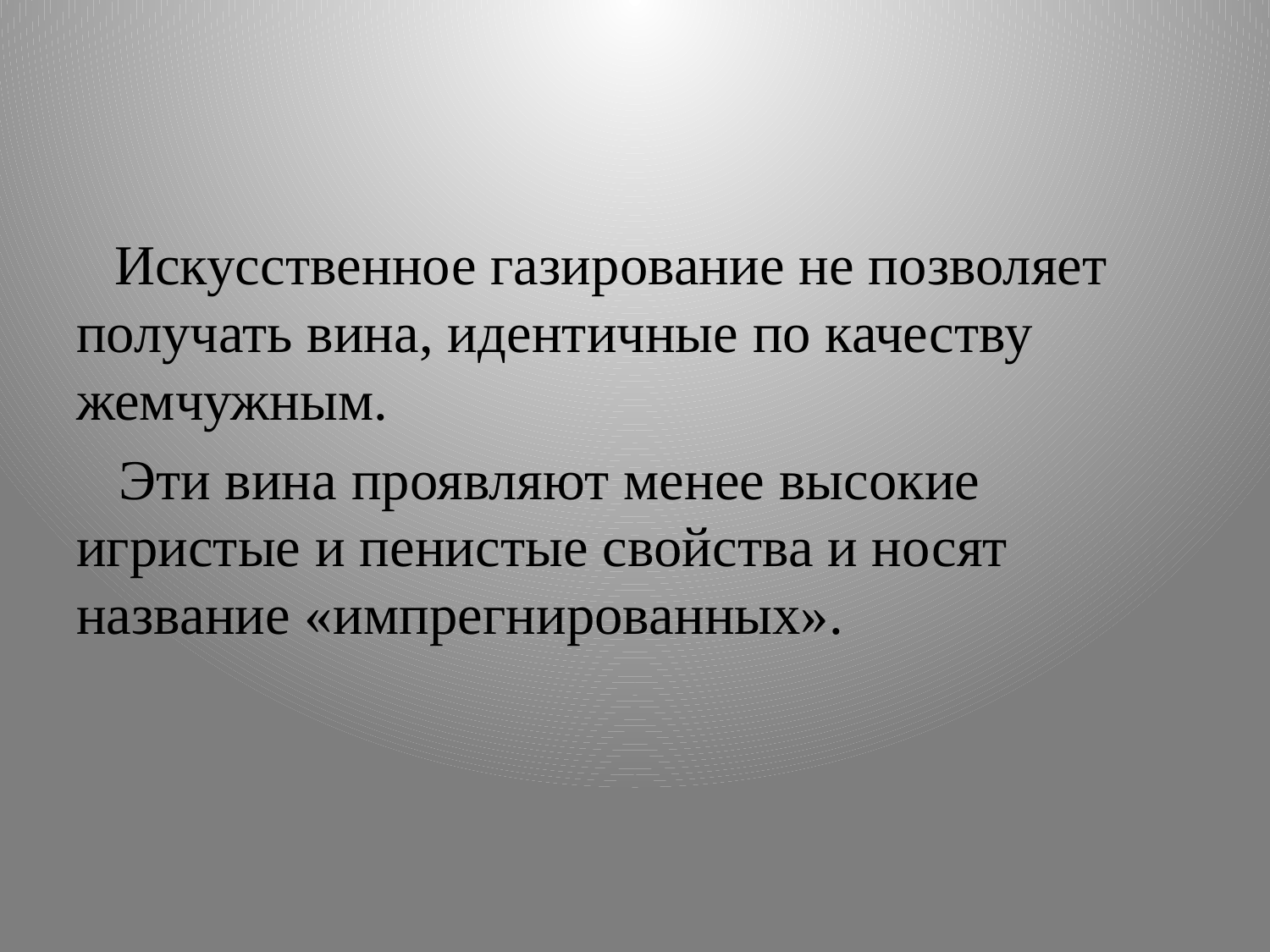

#
   Искусственное газирование не позволяет получать вина, идентичные по качеству жемчужным.
   Эти вина проявляют менее высокие игристые и пенистые свойства и носят название «импрегнированных».